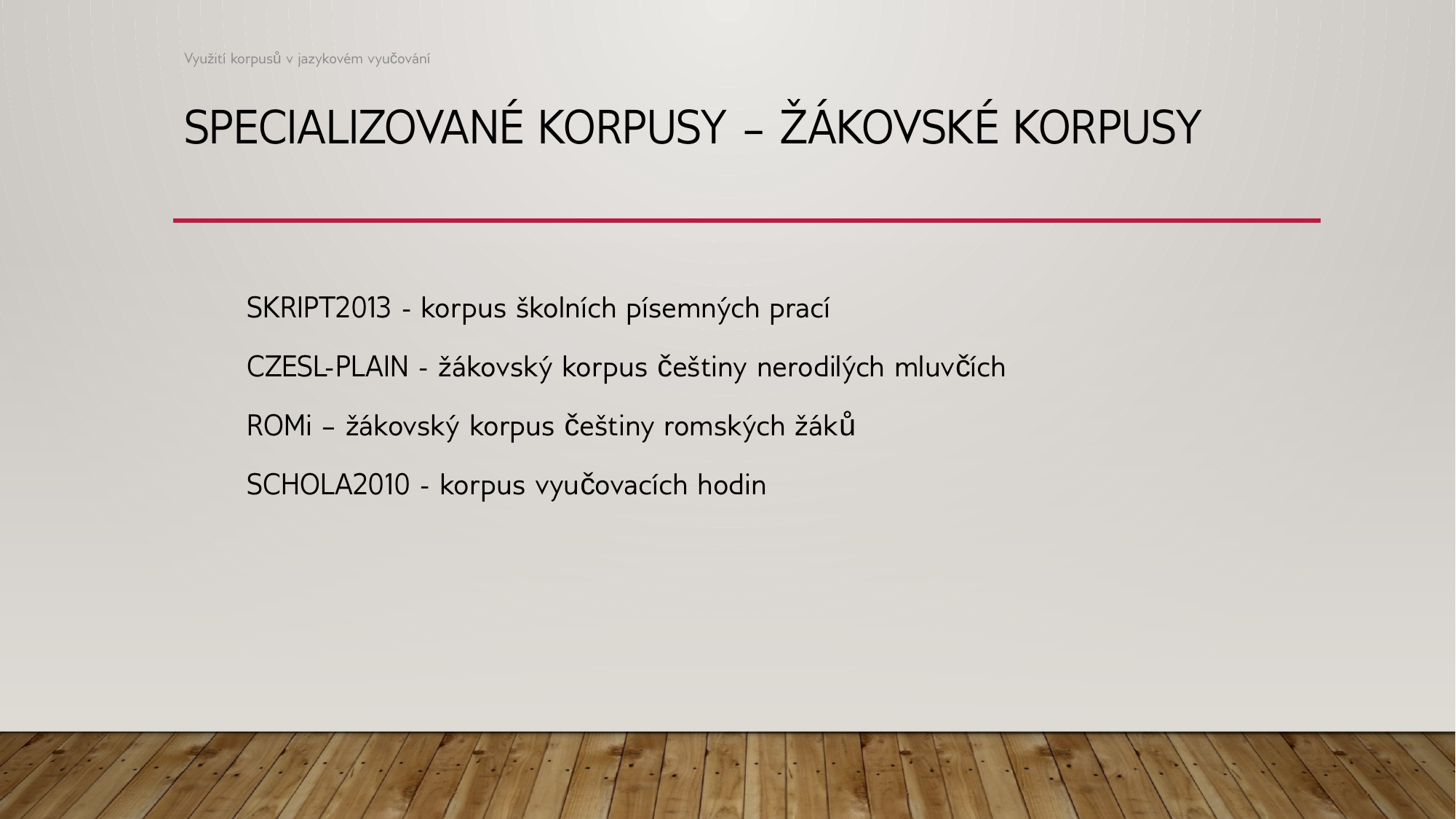

Využití korpusů v jazykovém vyučování
# Specializované korpusy – Žákovské korpusy
SKRIPT2013 - korpus školních písemných prací
CZESL-PLAIN - žákovský korpus češtiny nerodilých mluvčích
ROMi – žákovský korpus češtiny romských žáků
SCHOLA2010 - korpus vyučovacích hodin